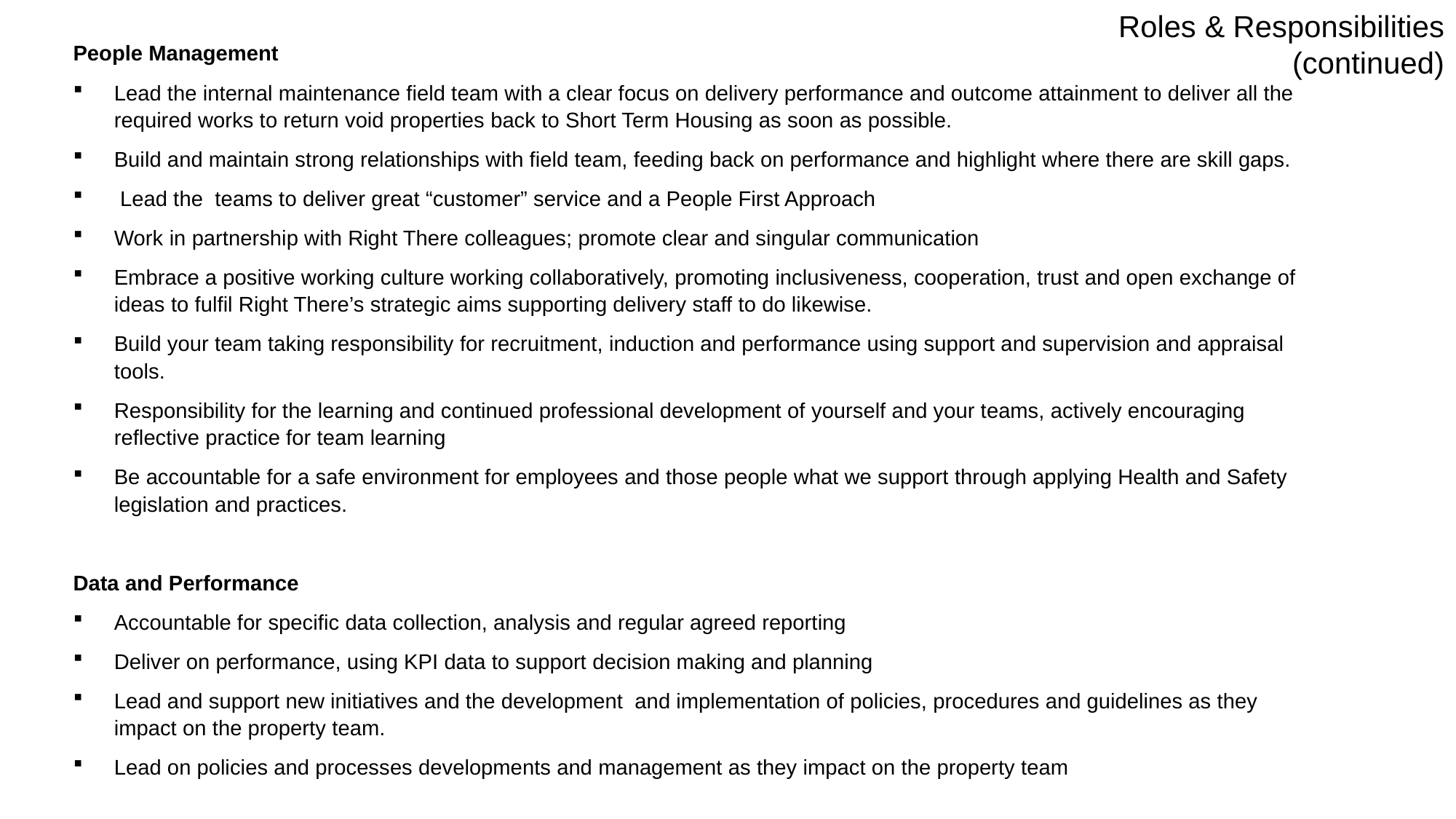

Roles & Responsibilities (continued)
People Management
Lead the internal maintenance field team with a clear focus on delivery performance and outcome attainment to deliver all the required works to return void properties back to Short Term Housing as soon as possible.
Build and maintain strong relationships with field team, feeding back on performance and highlight where there are skill gaps.
 Lead the  teams to deliver great “customer” service and a People First Approach
Work in partnership with Right There colleagues; promote clear and singular communication
Embrace a positive working culture working collaboratively, promoting inclusiveness, cooperation, trust and open exchange of ideas to fulfil Right There’s strategic aims supporting delivery staff to do likewise.
Build your team taking responsibility for recruitment, induction and performance using support and supervision and appraisal tools.
Responsibility for the learning and continued professional development of yourself and your teams, actively encouraging reflective practice for team learning
Be accountable for a safe environment for employees and those people what we support through applying Health and Safety legislation and practices.

Data and Performance
Accountable for specific data collection, analysis and regular agreed reporting
Deliver on performance, using KPI data to support decision making and planning
Lead and support new initiatives and the development  and implementation of policies, procedures and guidelines as they impact on the property team.
Lead on policies and processes developments and management as they impact on the property team